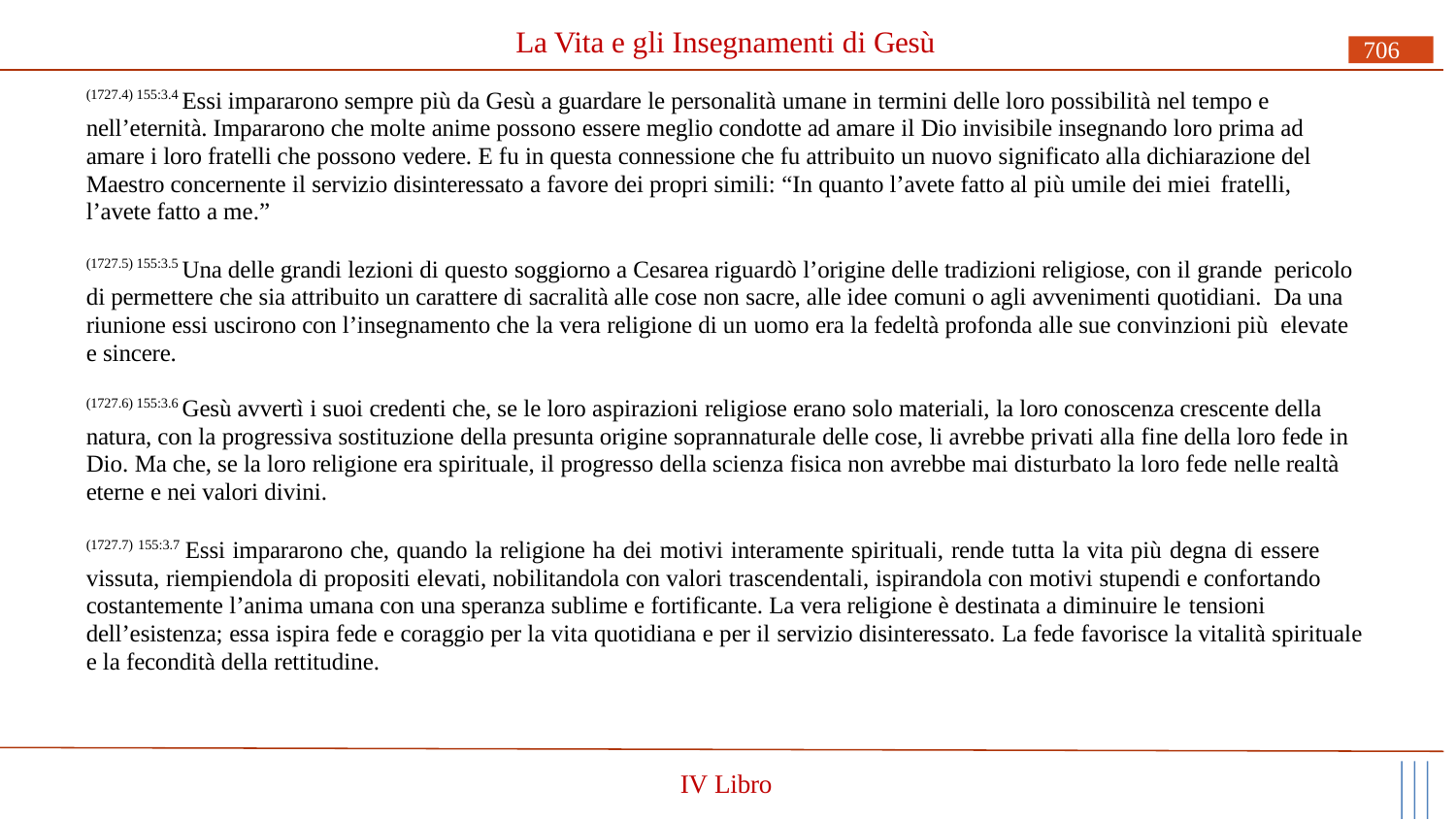

# La Vita e gli Insegnamenti di Gesù
706

(1727.4) 155:3.4 Essi impararono sempre più da Gesù a guardare le personalità umane in termini delle loro possibilità nel tempo e  nell’eternità. Impararono che molte anime possono essere meglio condotte ad amare il Dio invisibile insegnando loro prima ad  amare i loro fratelli che possono vedere. E fu in questa connessione che fu attribuito un nuovo significato alla dichiarazione del  Maestro concernente il servizio disinteressato a favore dei propri simili: “In quanto l’avete fatto al più umile dei miei fratelli,
l’avete fatto a me.”

(1727.5) 155:3.5 Una delle grandi lezioni di questo soggiorno a Cesarea riguardò l’origine delle tradizioni religiose, con il grande  pericolo di permettere che sia attribuito un carattere di sacralità alle cose non sacre, alle idee comuni o agli avvenimenti quotidiani.  Da una riunione essi uscirono con l’insegnamento che la vera religione di un uomo era la fedeltà profonda alle sue convinzioni più  elevate e sincere.

(1727.6) 155:3.6 Gesù avvertì i suoi credenti che, se le loro aspirazioni religiose erano solo materiali, la loro conoscenza crescente della  natura, con la progressiva sostituzione della presunta origine soprannaturale delle cose, li avrebbe privati alla fine della loro fede in  Dio. Ma che, se la loro religione era spirituale, il progresso della scienza fisica non avrebbe mai disturbato la loro fede nelle realtà  eterne e nei valori divini.

(1727.7) 155:3.7 Essi impararono che, quando la religione ha dei motivi interamente spirituali, rende tutta la vita più degna di essere  vissuta, riempiendola di propositi elevati, nobilitandola con valori trascendentali, ispirandola con motivi stupendi e confortando  costantemente l’anima umana con una speranza sublime e fortificante. La vera religione è destinata a diminuire le tensioni
dell’esistenza; essa ispira fede e coraggio per la vita quotidiana e per il servizio disinteressato. La fede favorisce la vitalità spirituale  e la fecondità della rettitudine.

IV Libro